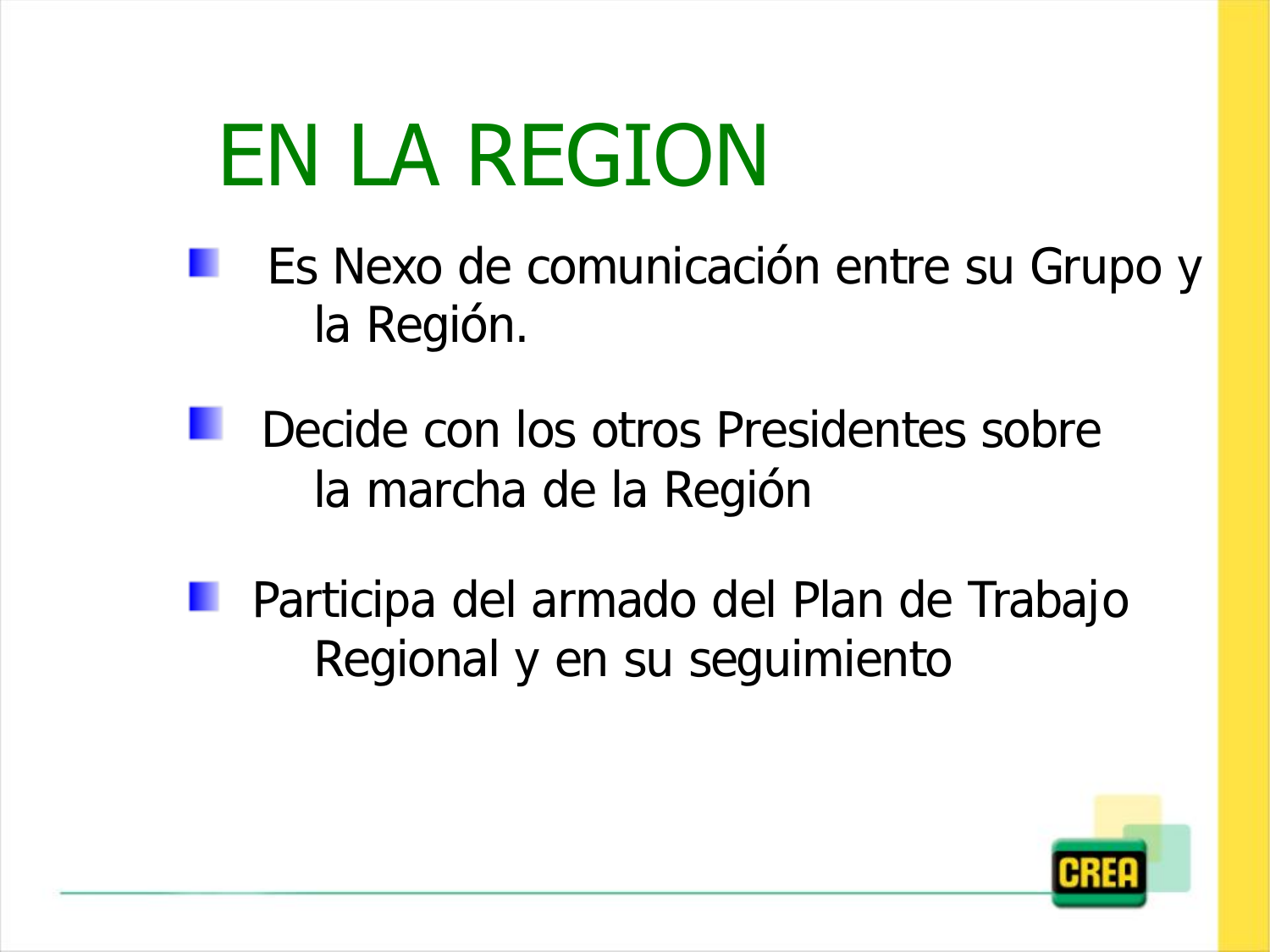

EN LA REGION
   Es Nexo de comunicación entre su Grupo y 	la Región.
  Decide con los otros Presidentes sobre 	la marcha de la Región
  Participa del armado del Plan de Trabajo 	Regional y en su seguimiento